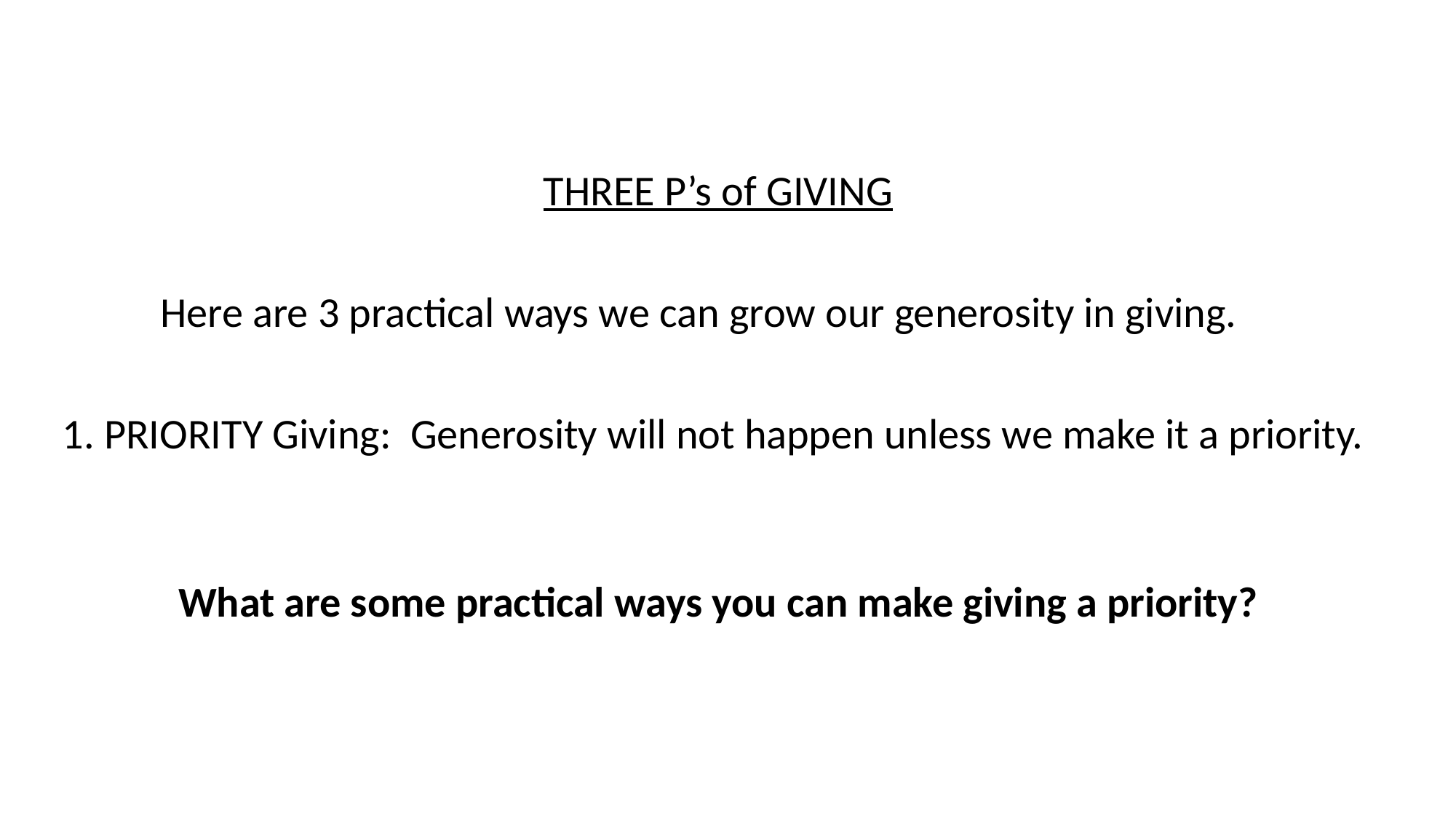

THREE P’s of GIVING

Here are 3 practical ways we can grow our generosity in giving.

1. PRIORITY Giving:  Generosity will not happen unless we make it a priority.

What are some practical ways you can make giving a priority?